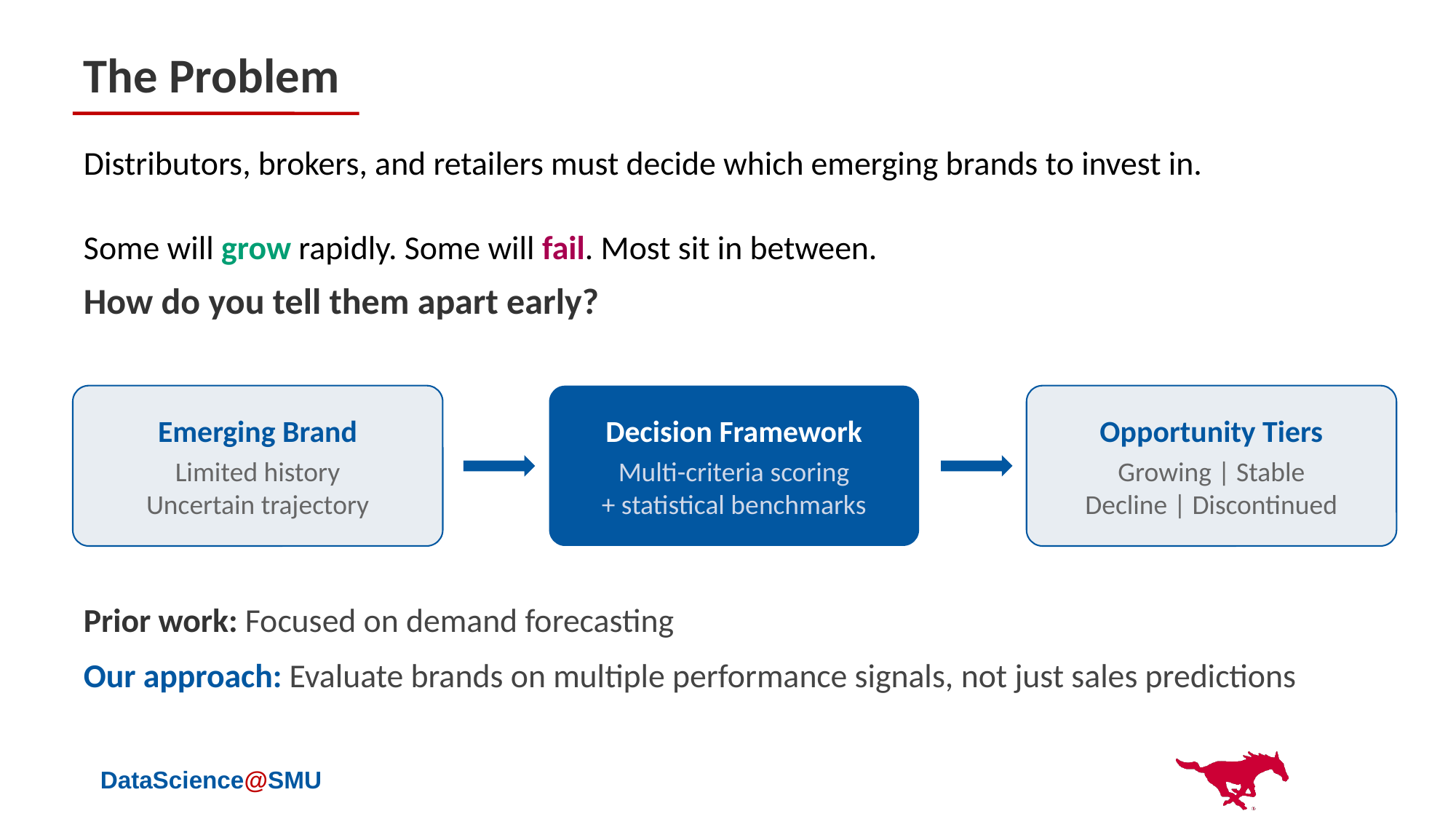

The Problem

Distributors, brokers, and retailers must decide which emerging brands to invest in.
Some will grow rapidly. Some will fail. Most sit in between.
How do you tell them apart early?
Emerging Brand
Limited history
Uncertain trajectory
Decision Framework
Multi-criteria scoring
+ statistical benchmarks
Opportunity Tiers
Growing | Stable
Decline | Discontinued

Prior work: Focused on demand forecasting
Our approach: Evaluate brands on multiple performance signals, not just sales predictions